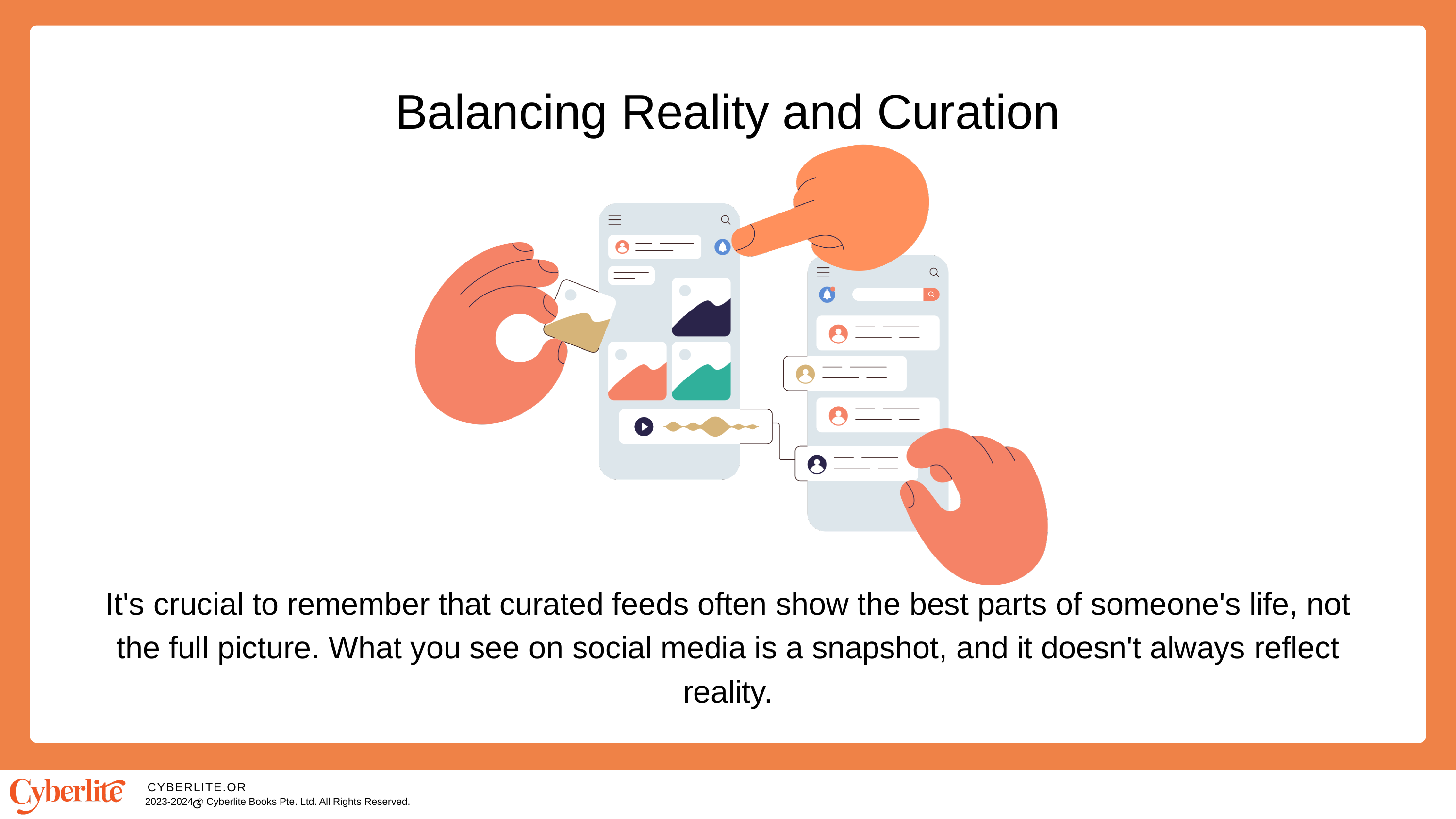

Balancing Reality and Curation

It's crucial to remember that curated feeds often show the best parts of someone's life, not the full picture. What you see on social media is a snapshot, and it doesn't always reflect reality.

CYBERLITE.ORG
2023-2024 Ⓒ Cyberlite Books Pte. Ltd. All Rights Reserved.